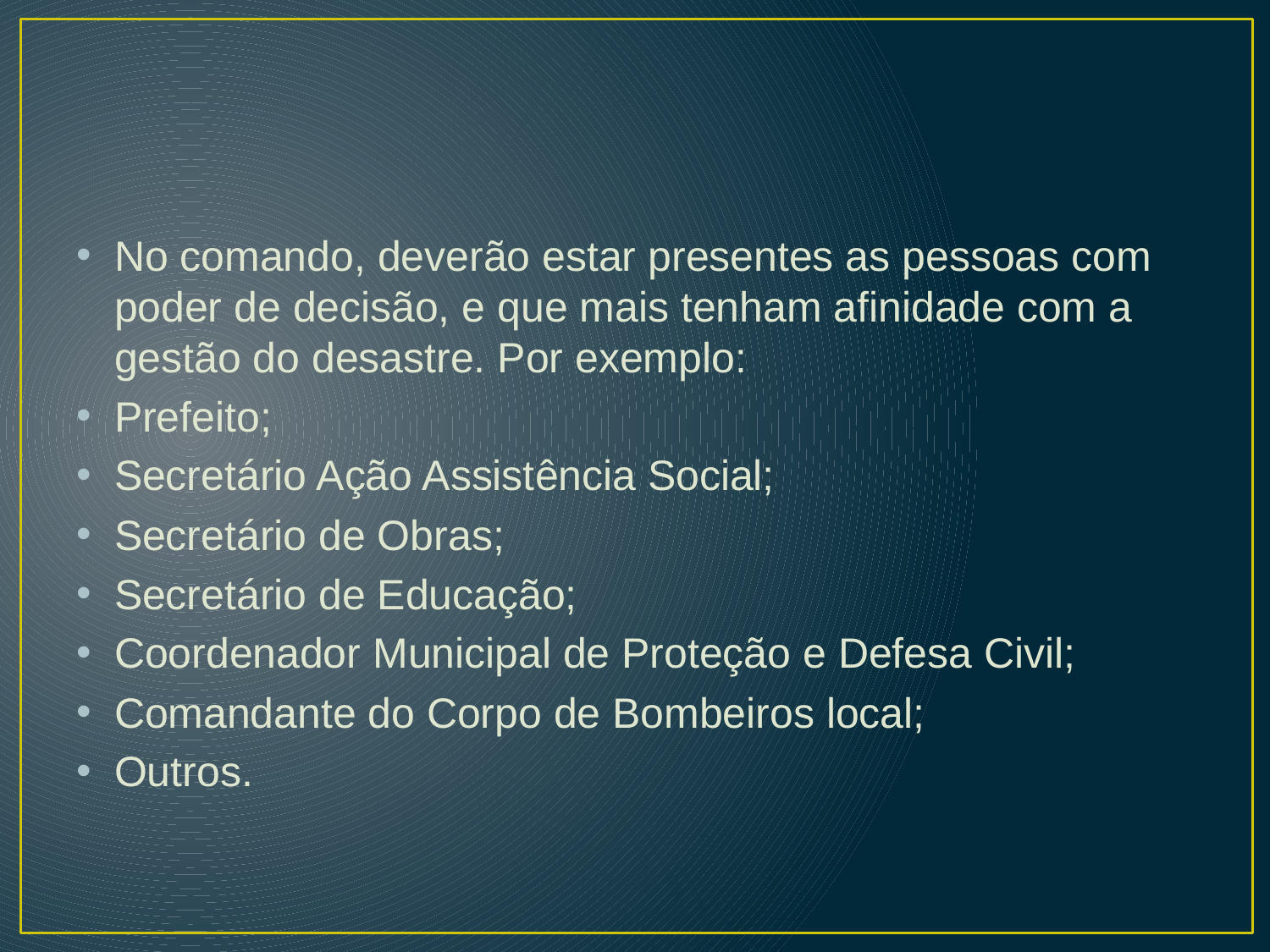

#
No comando, deverão estar presentes as pessoas com poder de decisão, e que mais tenham afinidade com a gestão do desastre. Por exemplo:
Prefeito;
Secretário Ação Assistência Social;
Secretário de Obras;
Secretário de Educação;
Coordenador Municipal de Proteção e Defesa Civil;
Comandante do Corpo de Bombeiros local;
Outros.